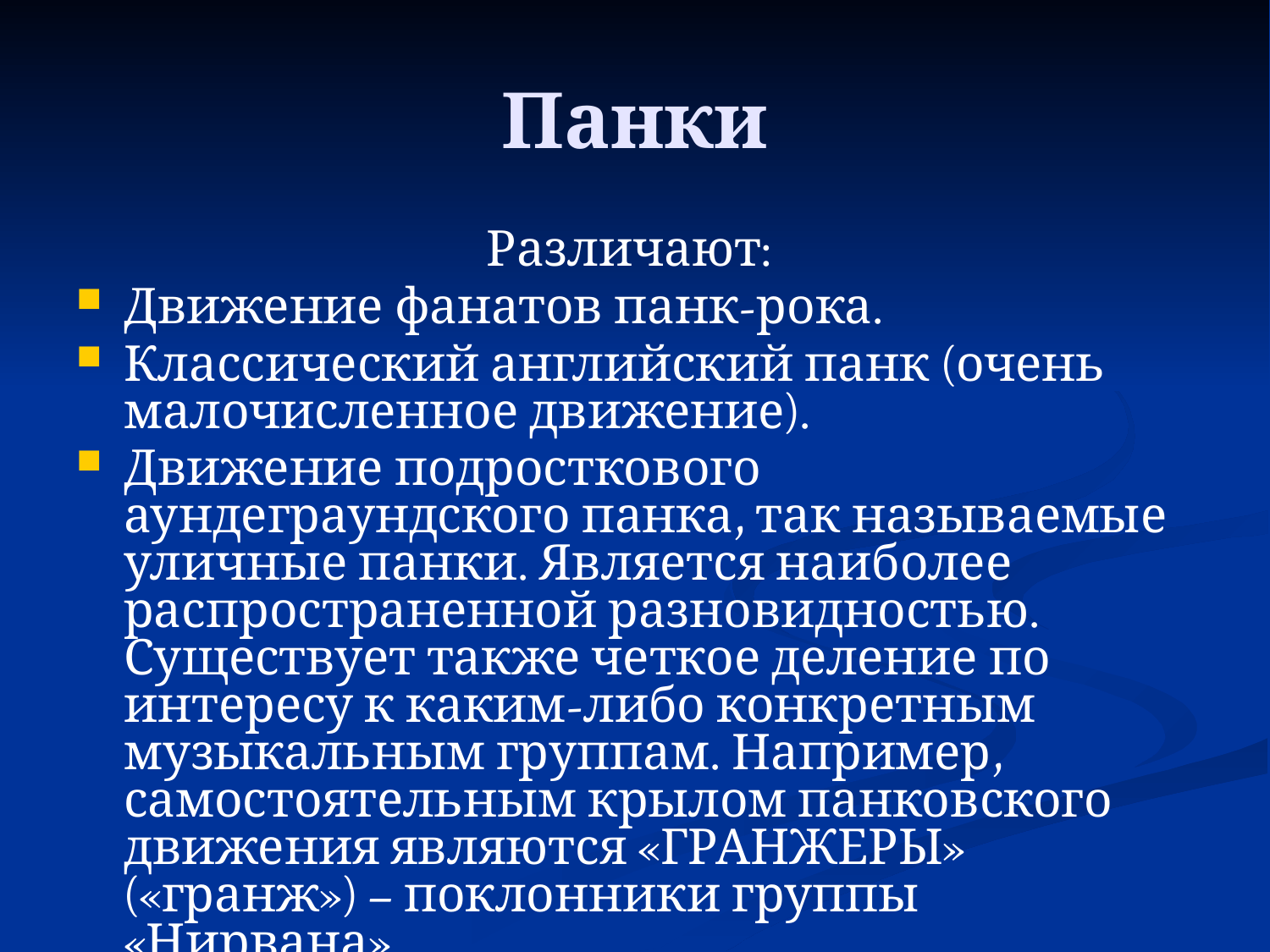

# Панки
Различают:
Движение фанатов панк-рока.
Классический английский панк (очень малочисленное движение).
Движение подросткового аундеграундского панка, так называемые уличные панки. Является наиболее распространенной разновидностью. Существует также четкое деление по интересу к каким-либо конкретным музыкальным группам. Например, самостоятельным крылом панковского движения являются «ГРАНЖЕРЫ» («гранж») – поклонники группы «Нирвана».